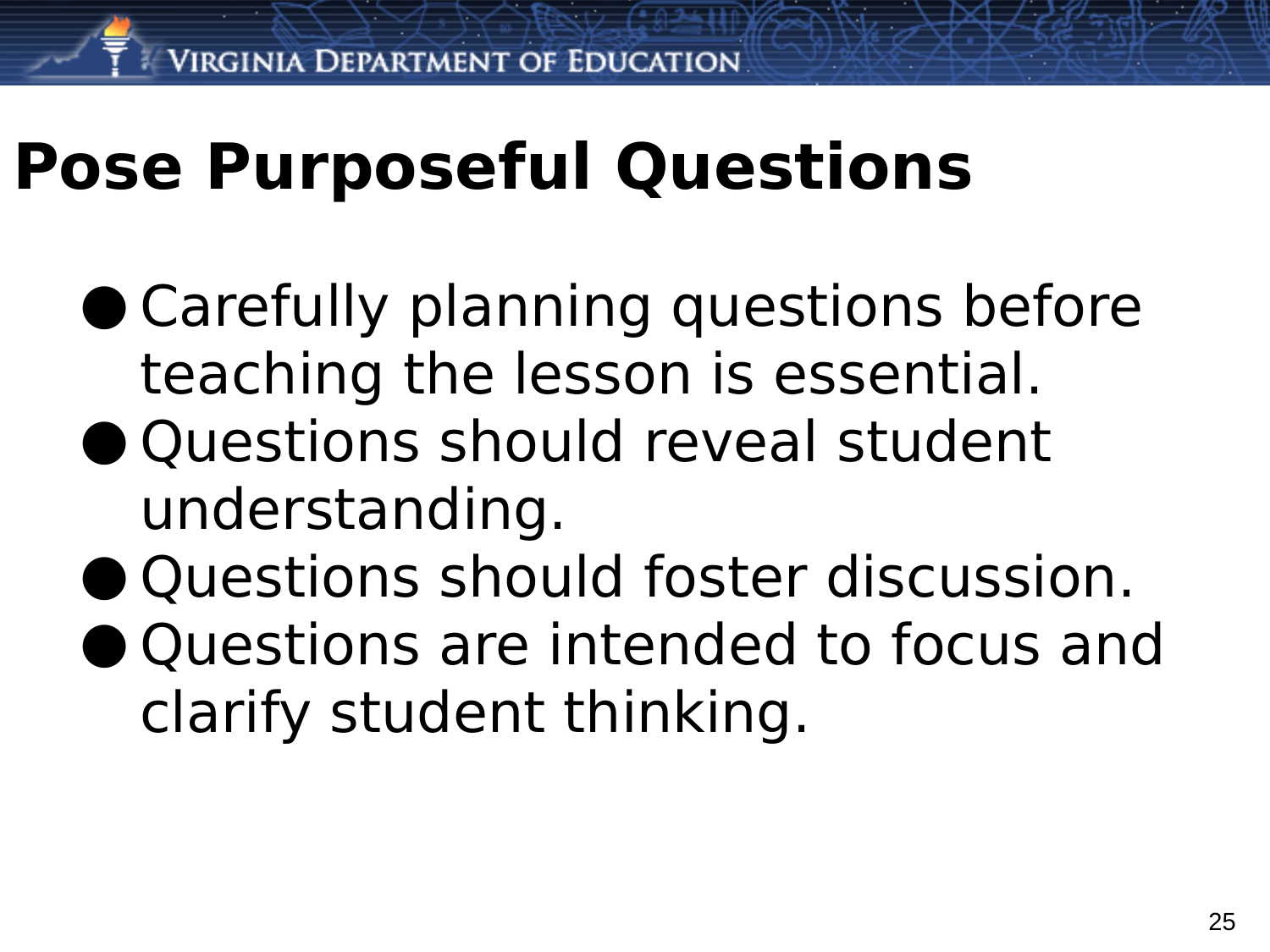

# Pose Purposeful Questions
Carefully planning questions before teaching the lesson is essential.
Questions should reveal student understanding.
Questions should foster discussion.
Questions are intended to focus and clarify student thinking.

25